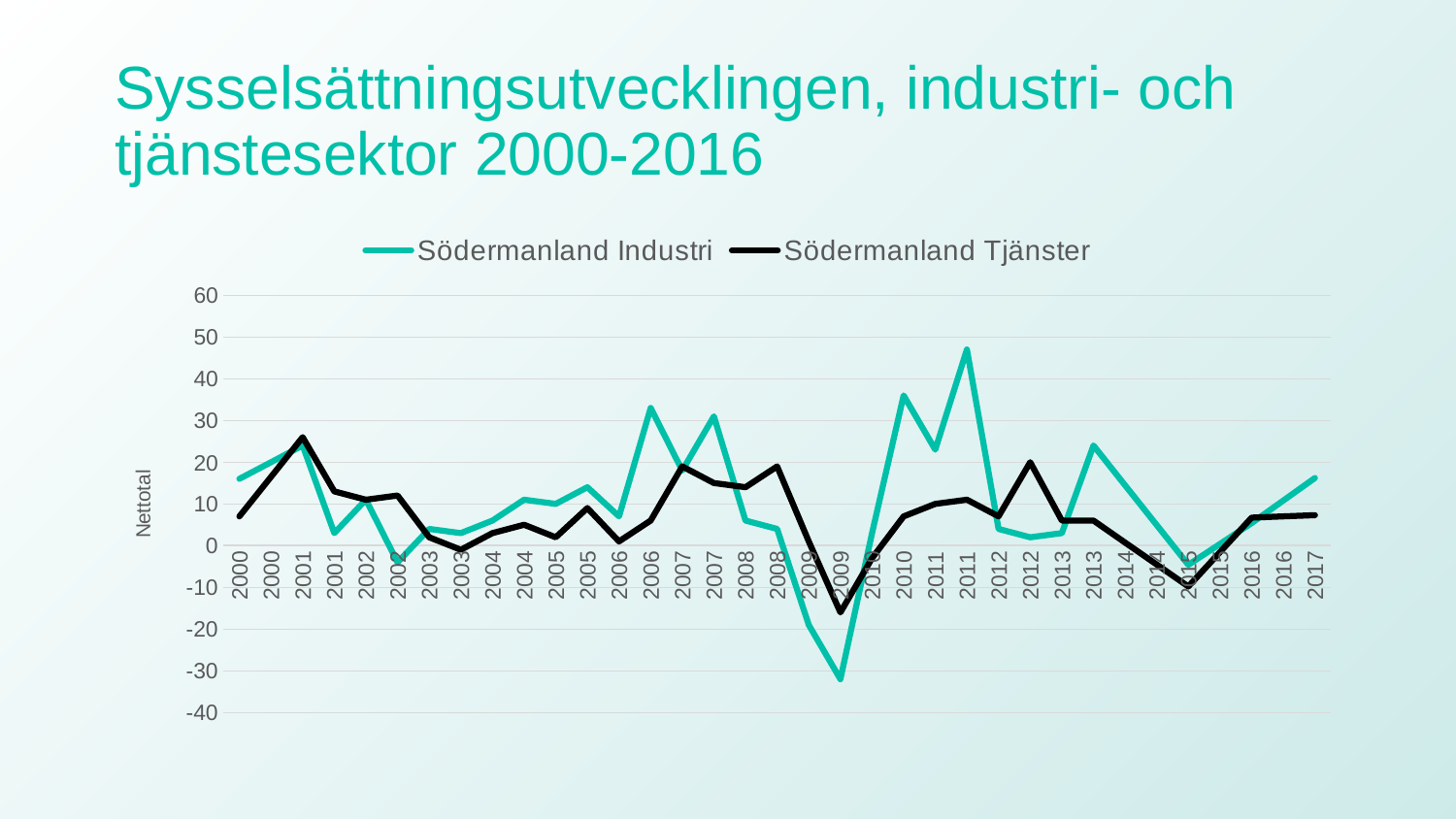

# Sysselsättningsutvecklingen, industri- och tjänstesektor 2000-2016

### Chart

| Category | Södermanland | Södermanland |
|---|---|---|
| 2000 | 16.0 | 7.0 |
| 2000 | 20.0 | 16.5 |
| 2001 | 24.0 | 26.0 |
| 2001 | 3.0 | 13.0 |
| 2002 | 11.0 | 11.0 |
| 2002 | -4.0 | 12.0 |
| 2003 | 4.0 | 2.0 |
| 2003 | 3.0 | -1.0 |
| 2004 | 6.0 | 3.0 |
| 2004 | 11.0 | 5.0 |
| 2005 | 10.0 | 2.0 |
| 2005 | 14.0 | 9.0 |
| 2006 | 7.0 | 1.0 |
| 2006 | 33.0 | 6.0 |
| 2007 | 18.0 | 19.0 |
| 2007 | 31.0 | 15.0 |
| 2008 | 6.0 | 14.0 |
| 2008 | 4.0 | 19.0 |
| 2009 | -19.0 | 1.0 |
| 2009 | -32.0 | -16.0 |
| 2010 | 3.0 | -3.0 |
| 2010 | 36.0 | 7.0 |
| 2011 | 23.0 | 10.0 |
| 2011 | 47.0 | 11.0 |
| 2012 | 4.0 | 7.0 |
| 2012 | 2.0 | 20.0 |
| 2013 | 3.0 | 6.0 |
| 2013 | 24.0 | 6.0 |
| 2014 | 14.466666666666667 | 0.7333333333333338 |
| 2014 | 4.9333333333333345 | -4.533333333333332 |
| 2015 | -4.599999999999999 | -9.799999999999999 |
| 2015 | 0.4000000000000008 | -1.5499999999999994 |
| 2016 | 5.4 | 6.7 |
| 2016 | 10.8 | 7.0 |
| 2017 | 16.2 | 7.3 |